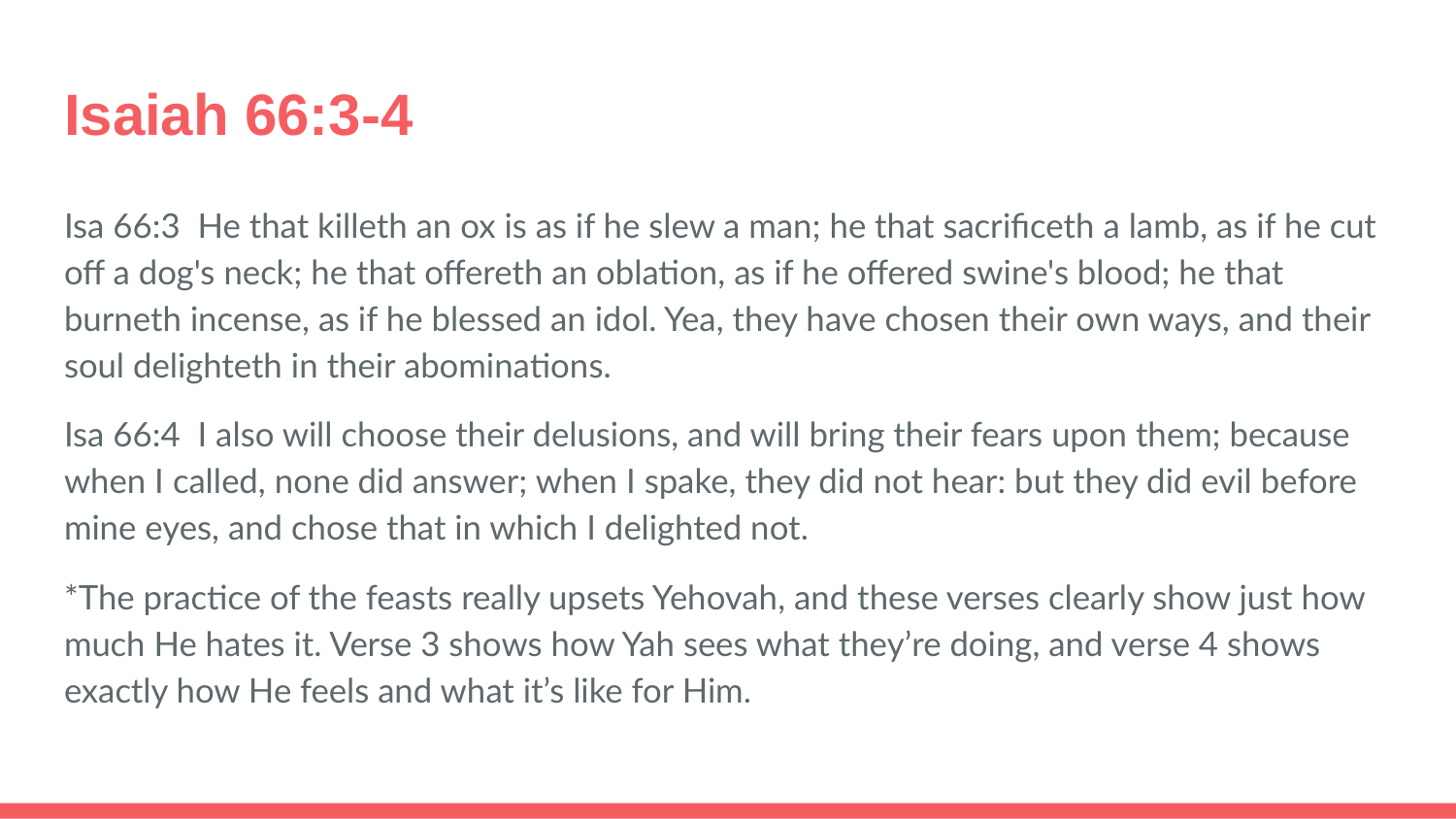

# Isaiah 66:3-4
Isa 66:3  He that killeth an ox is as if he slew a man; he that sacrificeth a lamb, as if he cut off a dog's neck; he that offereth an oblation, as if he offered swine's blood; he that burneth incense, as if he blessed an idol. Yea, they have chosen their own ways, and their soul delighteth in their abominations.
Isa 66:4  I also will choose their delusions, and will bring their fears upon them; because when I called, none did answer; when I spake, they did not hear: but they did evil before mine eyes, and chose that in which I delighted not.
*The practice of the feasts really upsets Yehovah, and these verses clearly show just how much He hates it. Verse 3 shows how Yah sees what they’re doing, and verse 4 shows exactly how He feels and what it’s like for Him.